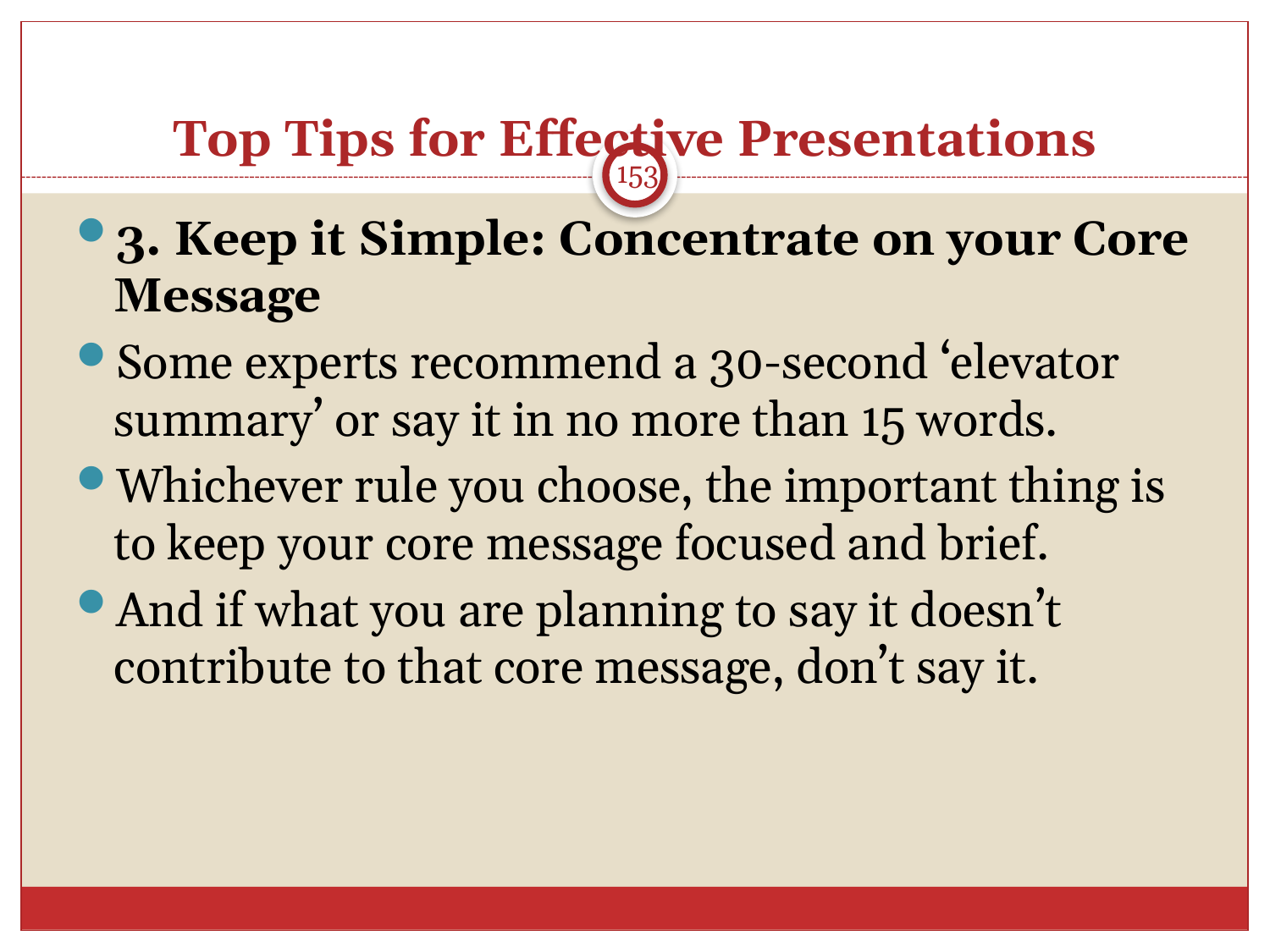

# Top Tips for Effective Presentations
153
3. Keep it Simple: Concentrate on your Core Message
Some experts recommend a 30-second ‘elevator summary’ or say it in no more than 15 words.
Whichever rule you choose, the important thing is to keep your core message focused and brief.
And if what you are planning to say it doesn’t contribute to that core message, don’t say it.